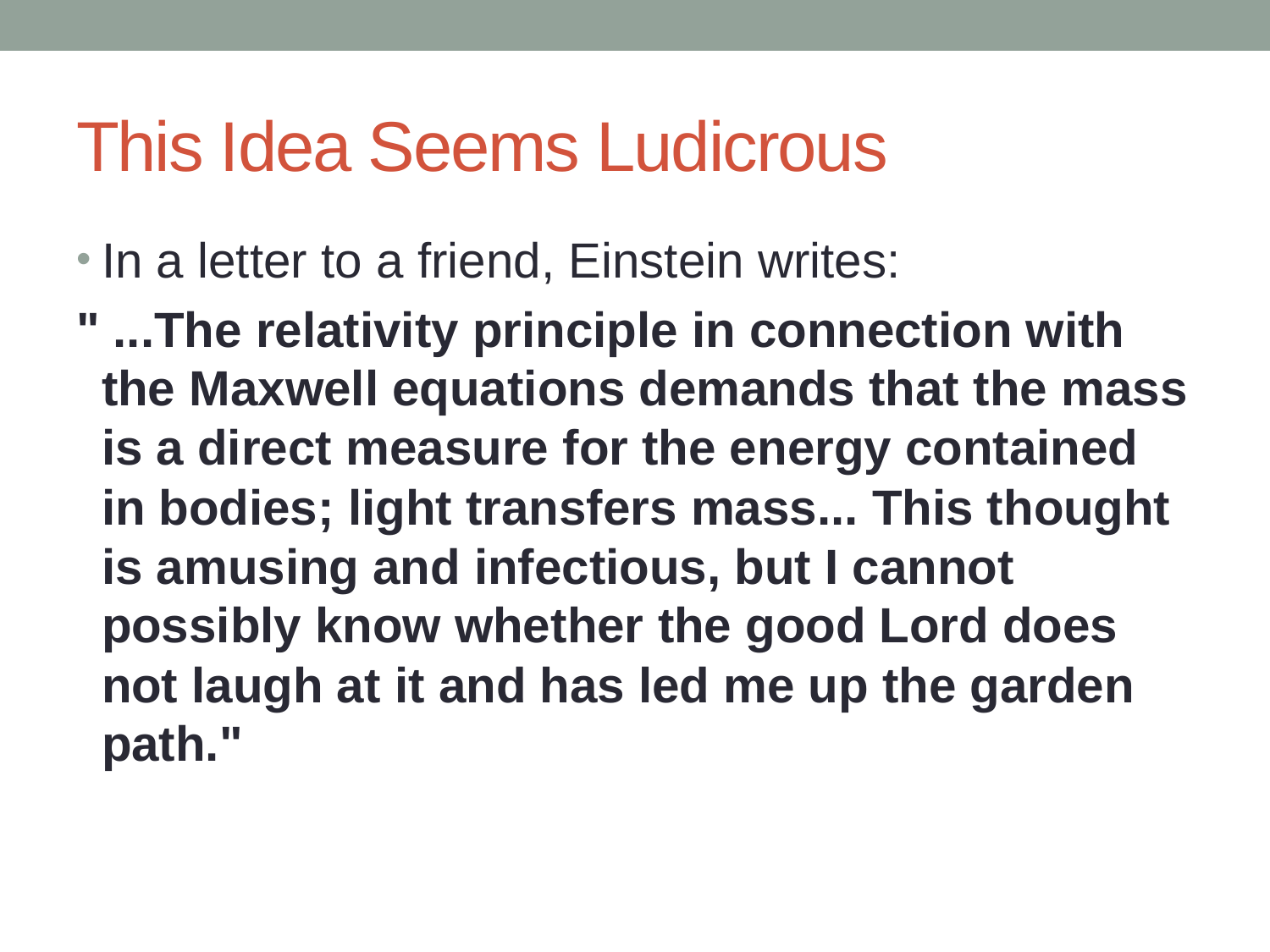

# This Idea Seems Ludicrous
In a letter to a friend, Einstein writes:
" ...The relativity principle in connection with the Maxwell equations demands that the mass is a direct measure for the energy contained in bodies; light transfers mass... This thought is amusing and infectious, but I cannot possibly know whether the good Lord does not laugh at it and has led me up the garden path."